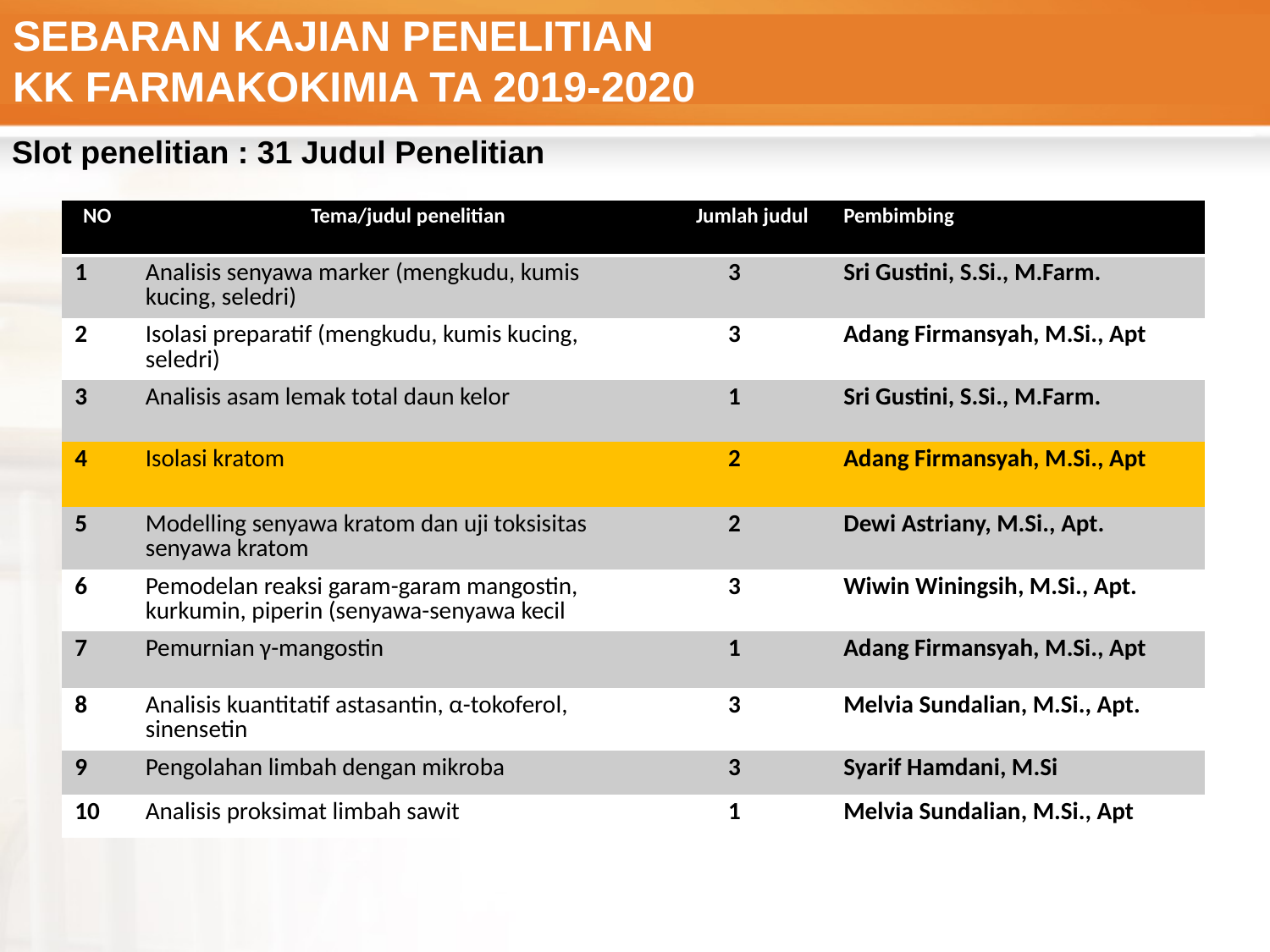

# SEBARAN KAJIAN PENELITIAN KK FARMAKOKIMIA TA 2019-2020
Slot penelitian : 31 Judul Penelitian

| NO | KajJuTema/judul penelitian | JumJumlah judul (Ju | Pembimbing |
| --- | --- | --- | --- |
| 1 | Analisis senyawa marker (mengkudu, kumis kucing, seledri) | 3 | Sri Gustini, S.Si., M.Farm. |
| 2 | Isolasi preparatif (mengkudu, kumis kucing, seledri) | 3 | Adang Firmansyah, M.Si., Apt |
| 3 | Analisis asam lemak total daun kelor | 1 | Sri Gustini, S.Si., M.Farm. |
| 4 | Isolasi kratom | 2 | Adang Firmansyah, M.Si., Apt |
| 5 | Modelling senyawa kratom dan uji toksisitas senyawa kratom | 2 | Dewi Astriany, M.Si., Apt. |
| 6 | Pemodelan reaksi garam-garam mangostin, kurkumin, piperin (senyawa-senyawa kecil | 3 | Wiwin Winingsih, M.Si., Apt. |
| 7 | Pemurnian γ-mangostin | 1 | Adang Firmansyah, M.Si., Apt |
| 8 | Analisis kuantitatif astasantin, α-tokoferol, sinensetin | 3 | Melvia Sundalian, M.Si., Apt. |
| 9 | Pengolahan limbah dengan mikroba | 3 | Syarif Hamdani, M.Si |
| 10 | Analisis proksimat limbah sawit | 1 | Melvia Sundalian, M.Si., Apt |